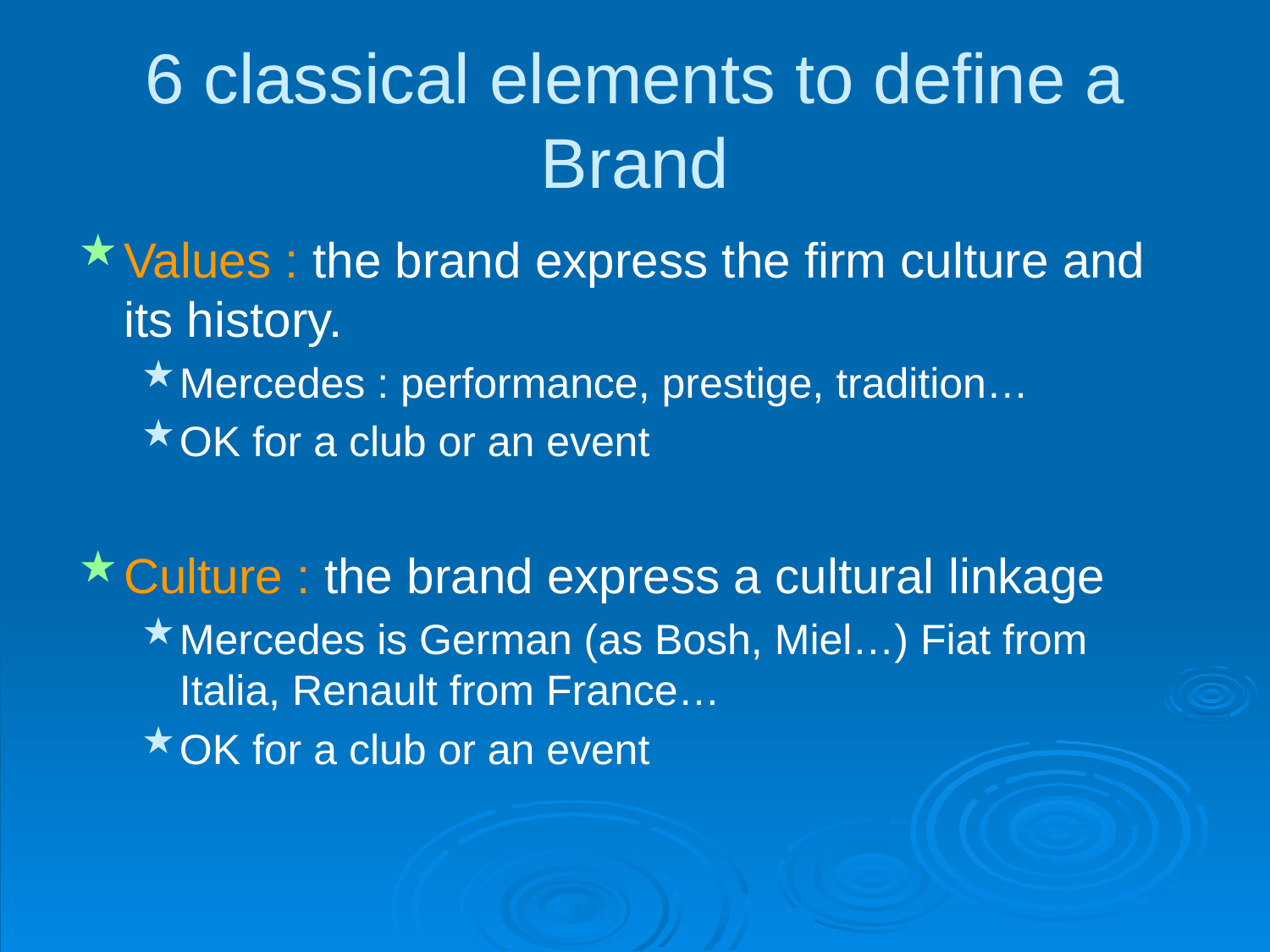

# 6 classical elements to define a Brand
Values : the brand express the firm culture and its history.
Mercedes : performance, prestige, tradition…
OK for a club or an event

Culture : the brand express a cultural linkage
Mercedes is German (as Bosh, Miel…) Fiat from Italia, Renault from France…
OK for a club or an event